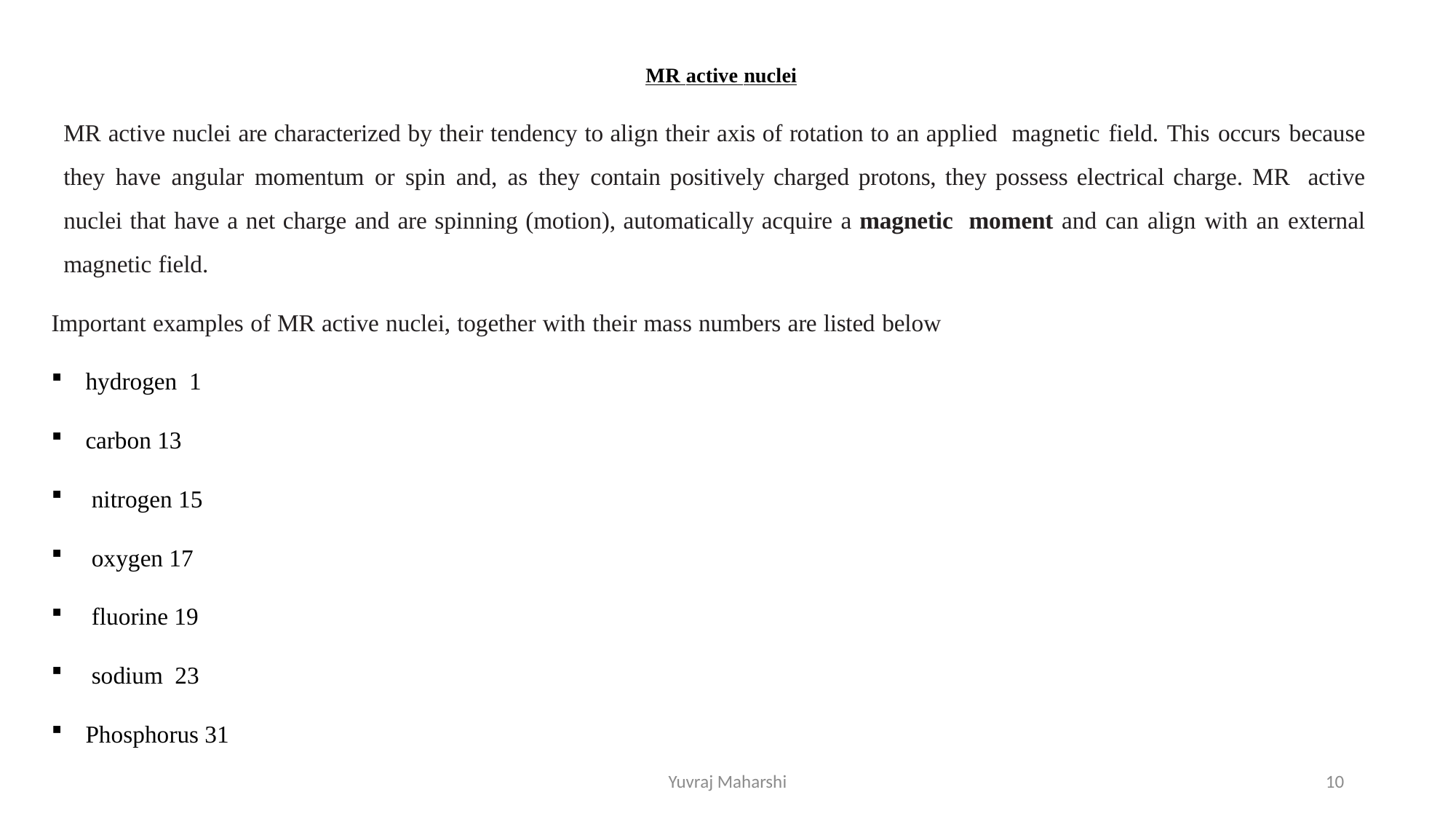

# MR active nuclei
MR active nuclei are characterized by their tendency to align their axis of rotation to an applied  magnetic field. This occurs because they have angular momentum or spin and, as they contain positively charged protons, they possess electrical charge. MR  active nuclei that have a net charge and are spinning (motion), automatically acquire a magnetic  moment and can align with an external magnetic field.
Important examples of MR active nuclei, together with their mass numbers are listed below
hydrogen  1
carbon 13
 nitrogen 15
 oxygen 17
 fluorine 19
 sodium  23
Phosphorus 31
Yuvraj Maharshi
10